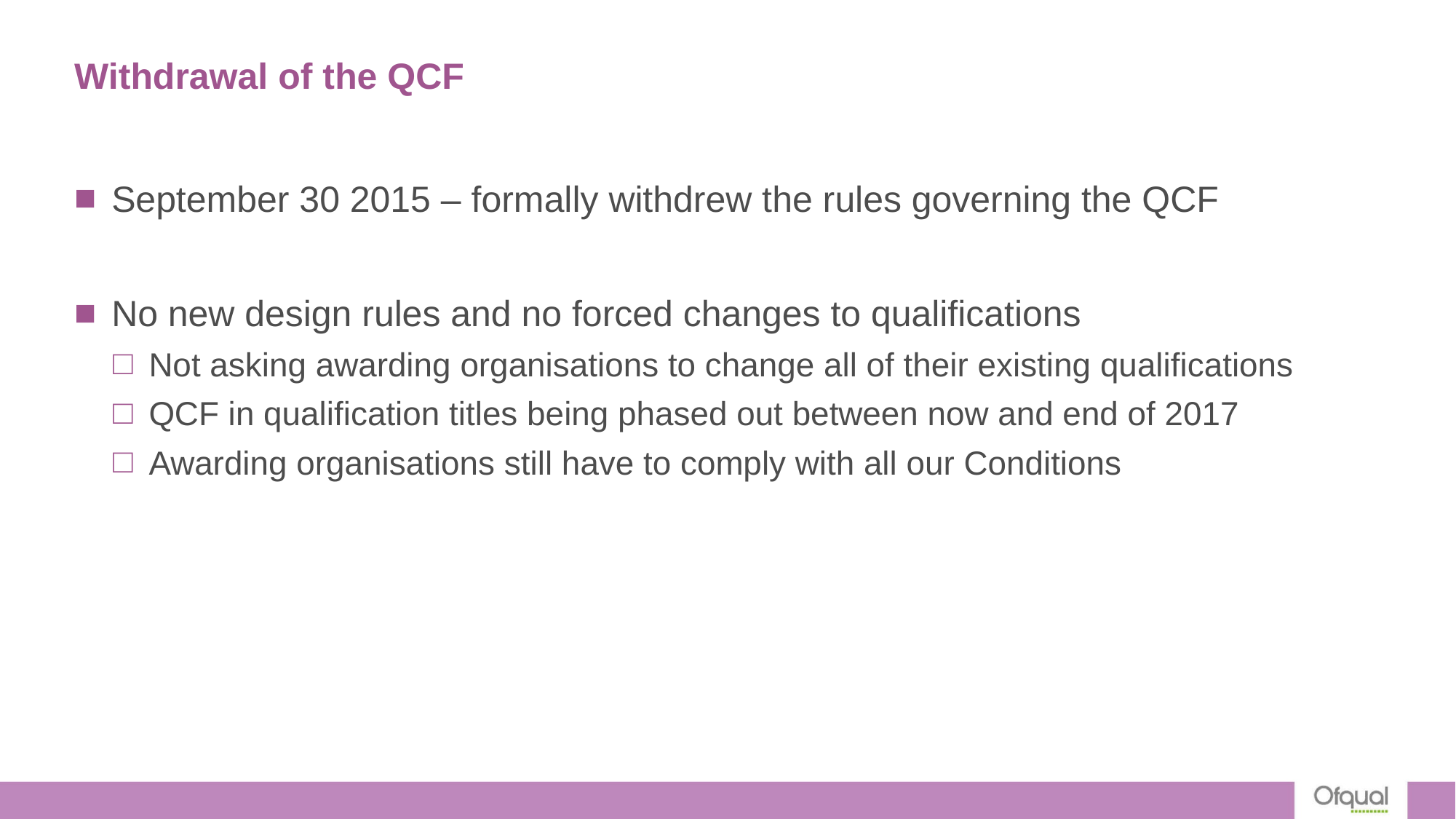

# Withdrawal of the QCF
September 30 2015 – formally withdrew the rules governing the QCF

No new design rules and no forced changes to qualifications
Not asking awarding organisations to change all of their existing qualifications
QCF in qualification titles being phased out between now and end of 2017
Awarding organisations still have to comply with all our Conditions